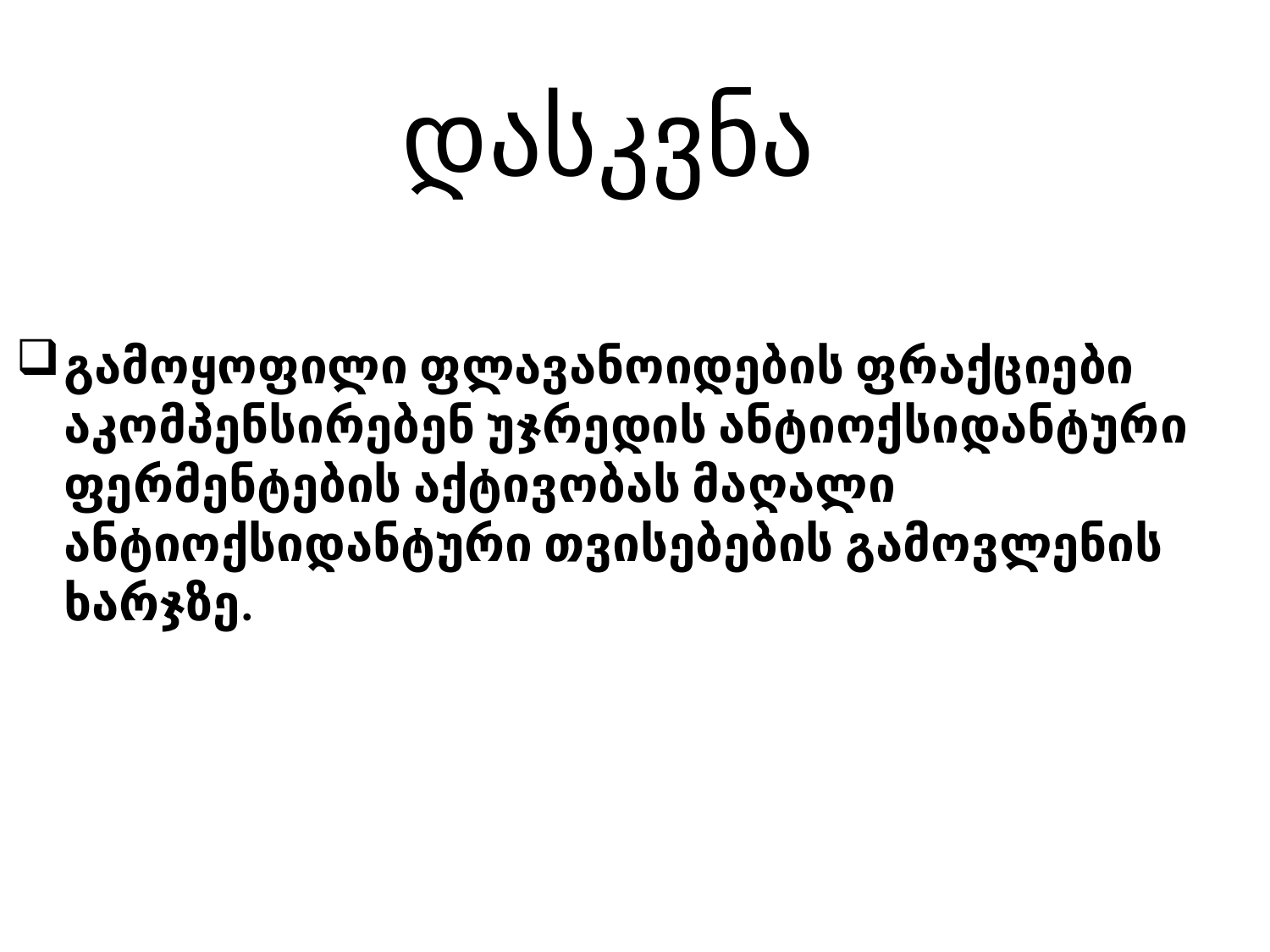

დასკვნა

გამოყოფილი ფლავანოიდების ფრაქციები აკომპენსირებენ უჯრედის ანტიოქსიდანტური ფერმენტების აქტივობას მაღალი ანტიოქსიდანტური თვისებების გამოვლენის ხარჯზე.